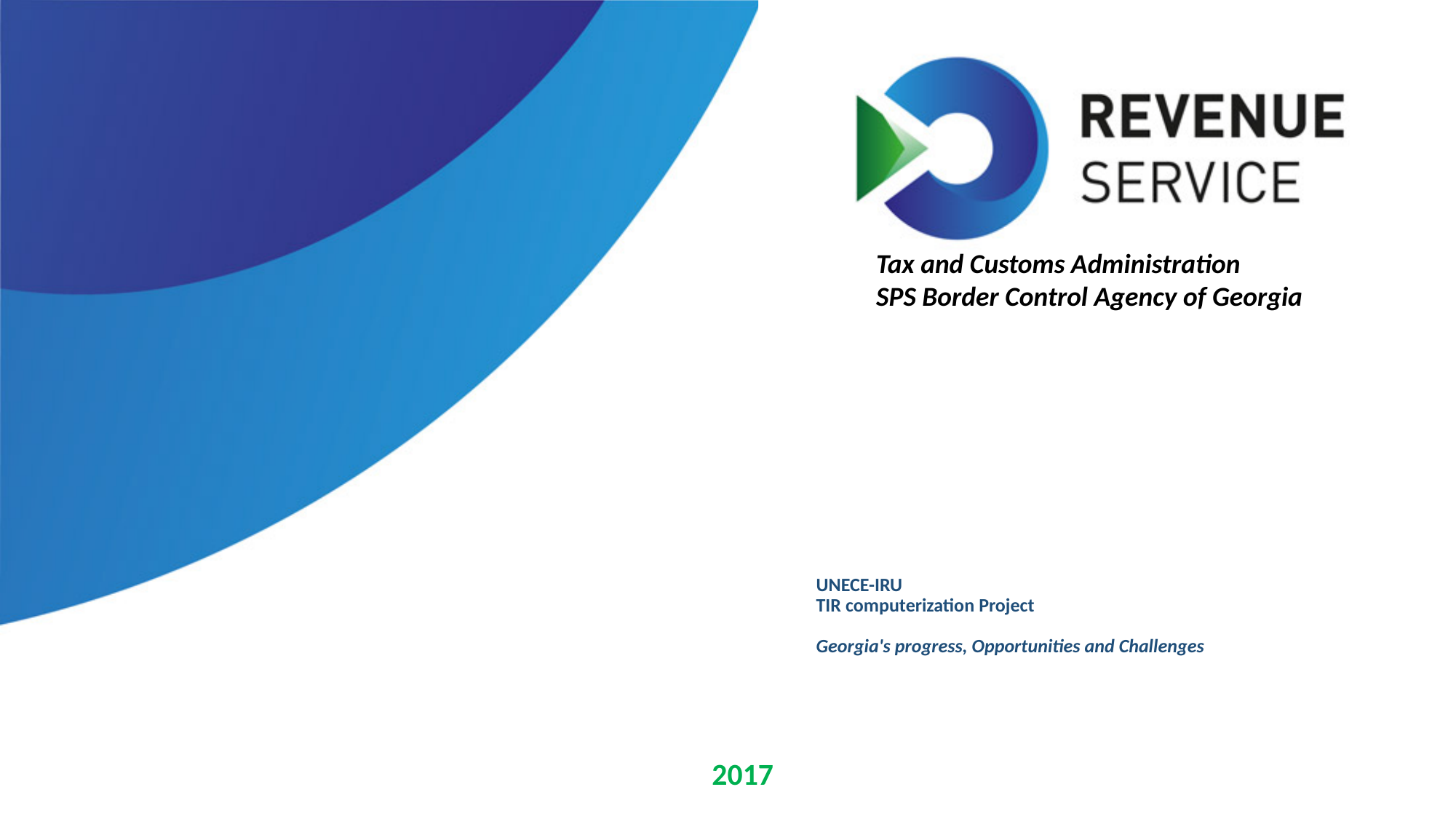

Tax and Customs Administration
SPS Border Control Agency of Georgia
# UNECE-IRU TIR computerization Project Georgia's progress, Opportunities and Challenges
2017
2016